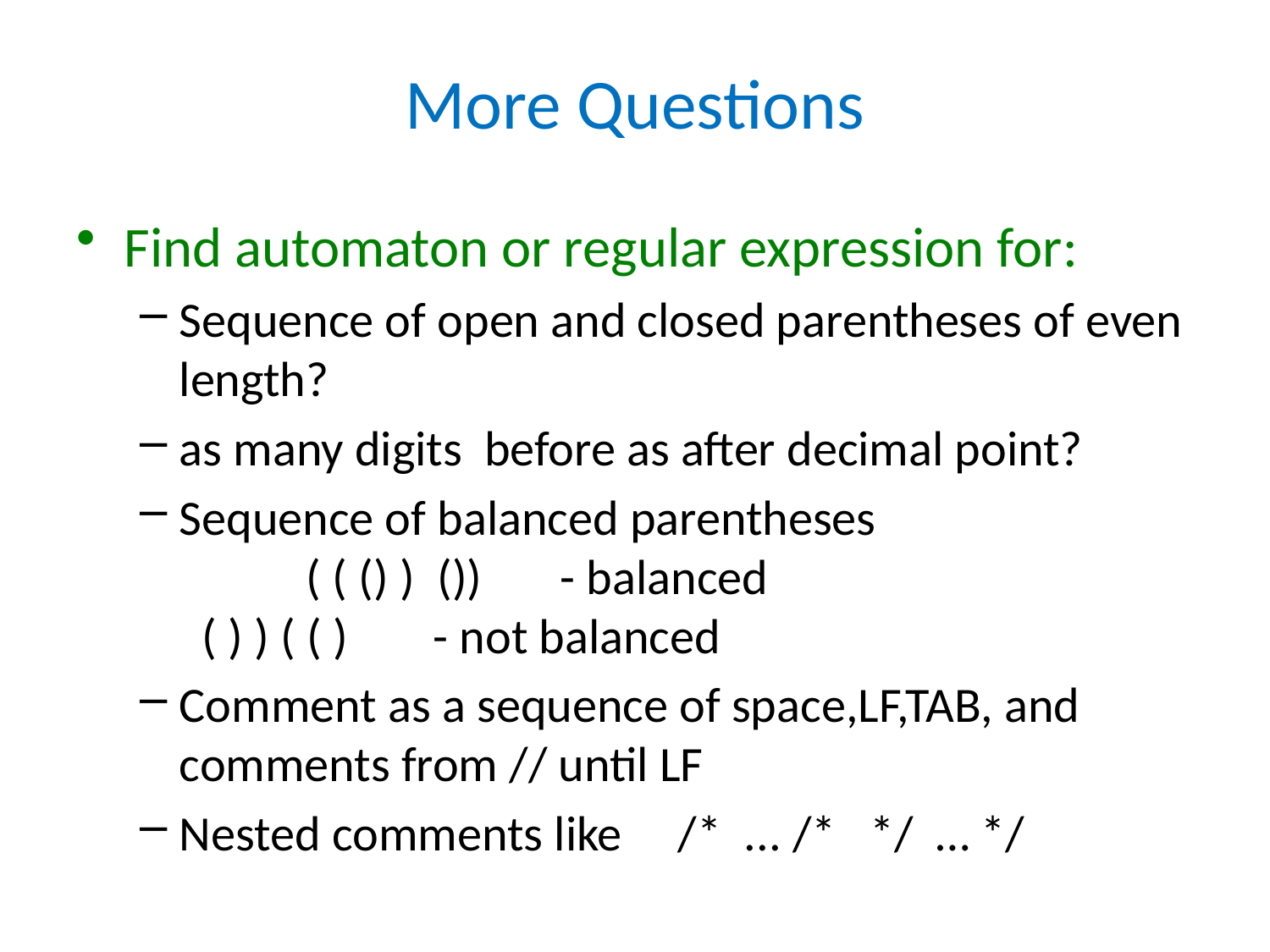

# More Questions
Find automaton or regular expression for:
Sequence of open and closed parentheses of even length?
as many digits  before as after decimal point?
Sequence of balanced parentheses
	( ( () )  ())	- balanced
  ( ) ) ( ( )  	- not balanced
Comment as a sequence of space,LF,TAB, and comments from // until LF
Nested comments like     /*  ... /*   */  … */